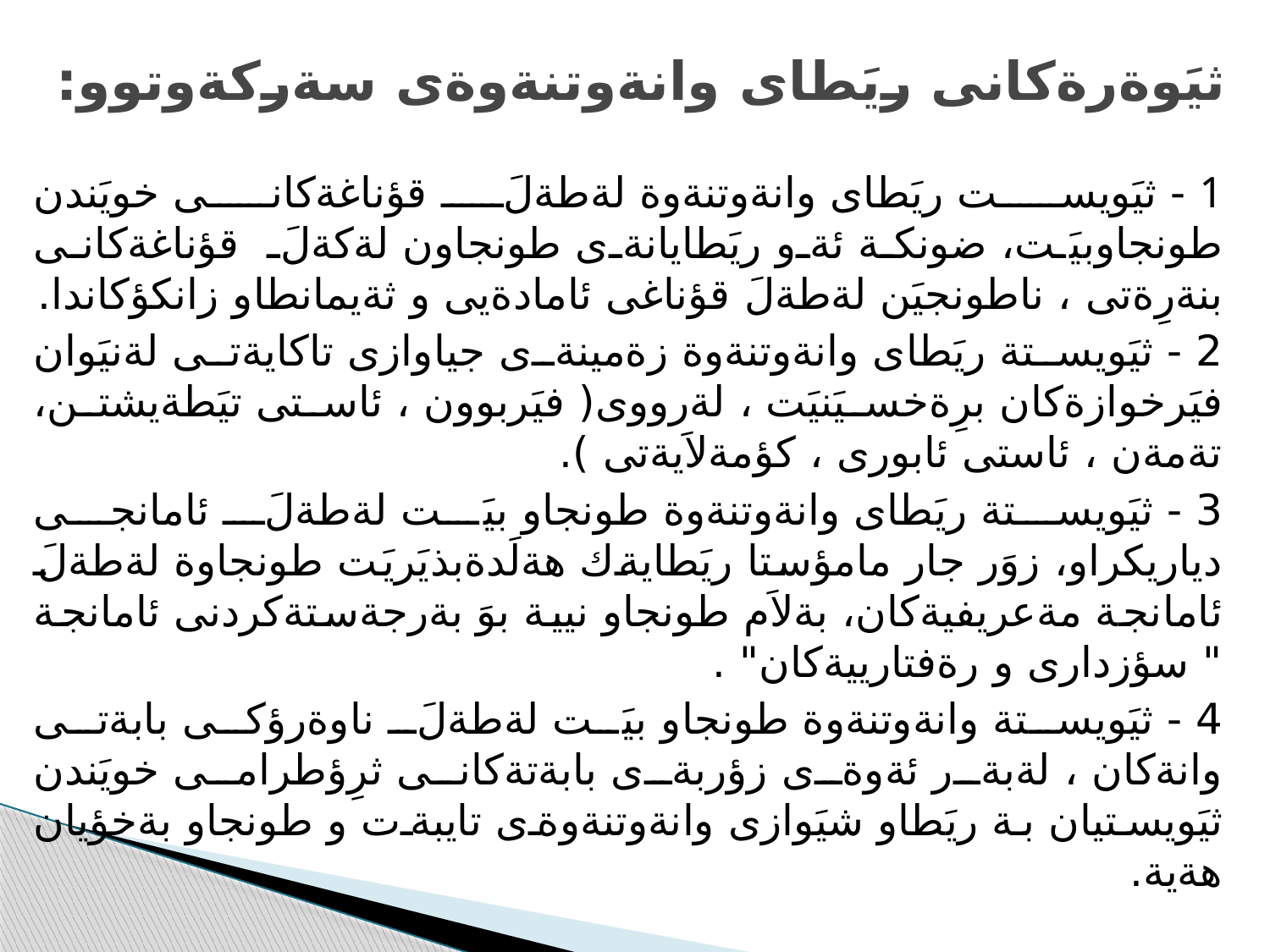

# ثيَوةرةكانى ريَطاى وانةوتنةوةى سةركةوتوو:
1 - ثيَويست ريَطاى وانةوتنةوة لةطةلَ قؤناغةكانى خويَندن طونجاوبيَت، ضونكة ئةو ريَطايانةى طونجاون لةكةلَ  قؤناغةكانى بنةرِةتى ، ناطونجيَن لةطةلَ قؤناغى ئامادةيى و ثةيمانطاو زانكؤكاندا.
2 - ثيَويستة ريَطاى وانةوتنةوة زةمينةى جياوازى تاكايةتى لةنيَوان فيَرخوازةكان برِةخسيَنيَت ، لةرووى( فيَربوون ، ئاستى تيَطةيشتن، تةمةن ، ئاستى ئابورى ، كؤمةلاَيةتى ).
3 - ثيَويستة ريَطاى وانةوتنةوة طونجاو بيَت لةطةلَ ئامانجى دياريكراو، زوَر جار مامؤستا ريَطايةك هةلَدةبذيَريَت طونجاوة لةطةلَ ئامانجة مةعريفيةكان، بةلاَم طونجاو نيية بوَ بةرجةستةكردنى ئامانجة " سؤزدارى و رةفتارييةكان" .
4 - ثيَويستة وانةوتنةوة طونجاو بيَت لةطةلَ ناوةرؤكى بابةتى وانةكان ، لةبةر ئةوةى زؤربةى بابةتةكانى ثرِؤطرامى خويَندن ثيَويستيان بة ريَطاو شيَوازى وانةوتنةوةى تايبةت و طونجاو بةخؤيان هةية.